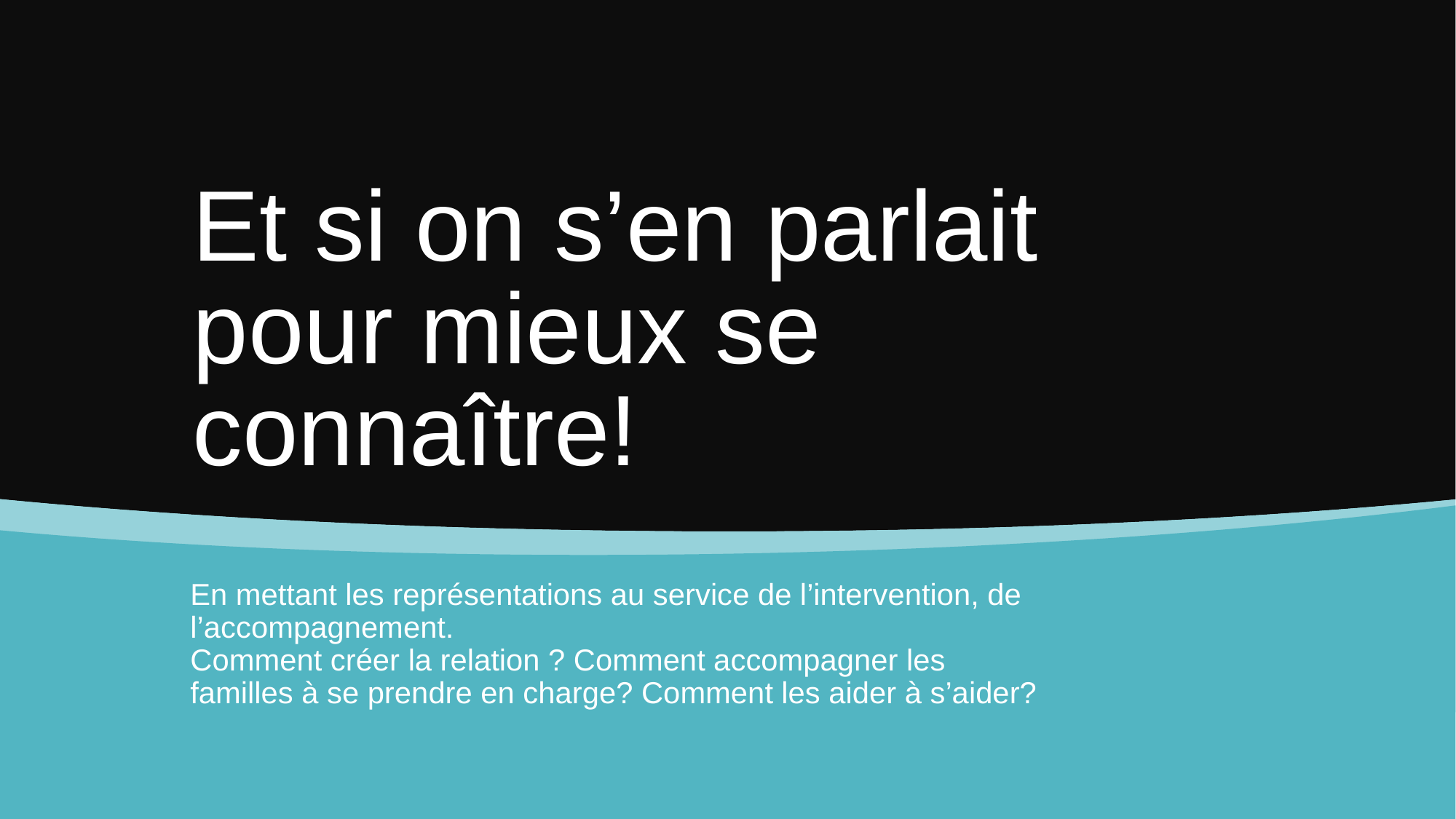

# Et si on s’en parlait pour mieux se connaître!
En mettant les représentations au service de l’intervention, de l’accompagnement.
Comment créer la relation ? Comment accompagner les familles à se prendre en charge? Comment les aider à s’aider?